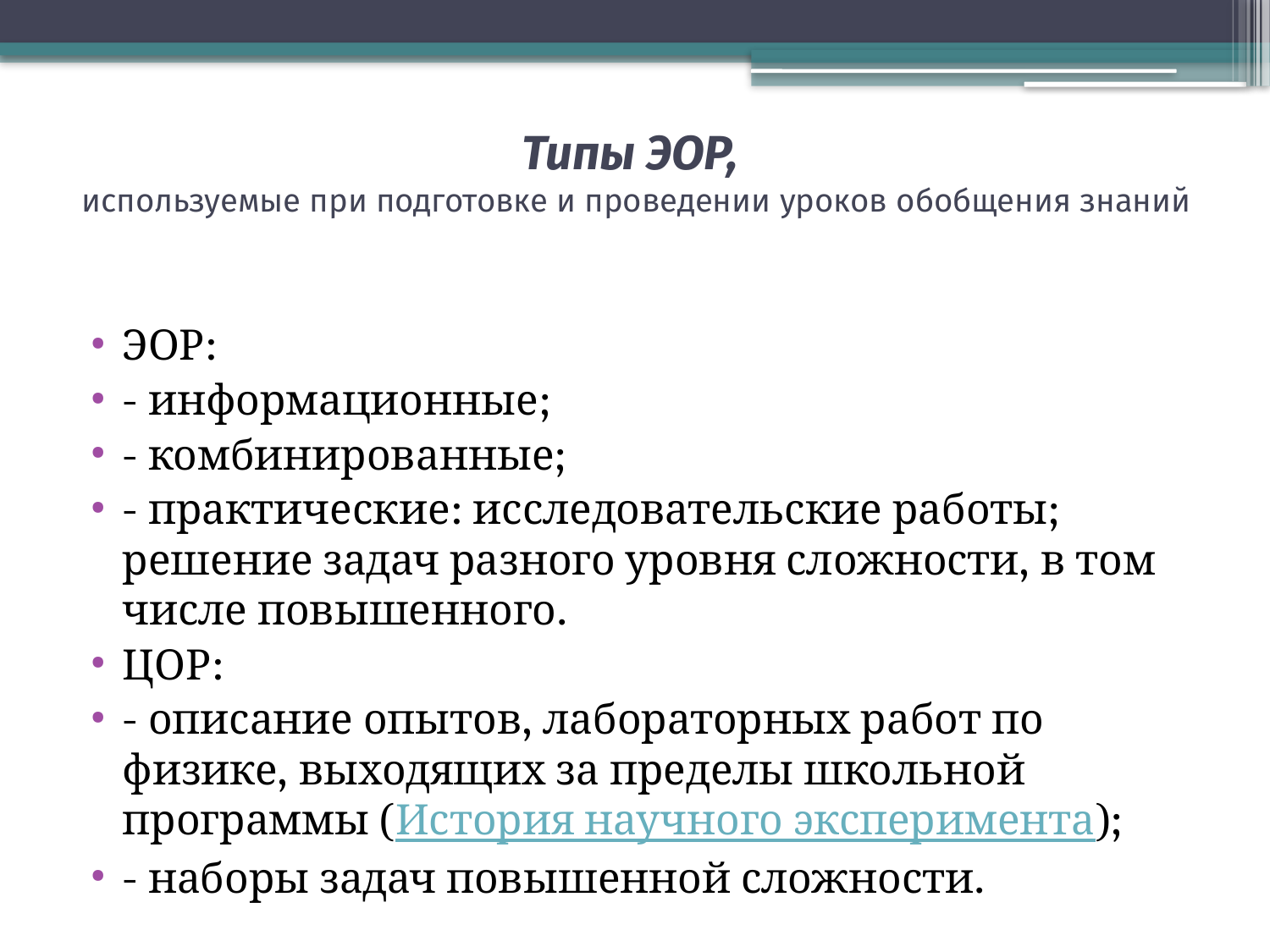

# Типы ЭОР, используемые при подготовке и проведении уроков обобщения знаний
ЭОР:
- информационные;
- комбинированные;
- практические: исследовательские работы; решение задач разного уровня сложности, в том числе повышенного.
ЦОР:
- описание опытов, лабораторных работ по физике, выходящих за пределы школьной программы (История научного эксперимента);
- наборы задач повышенной сложности.